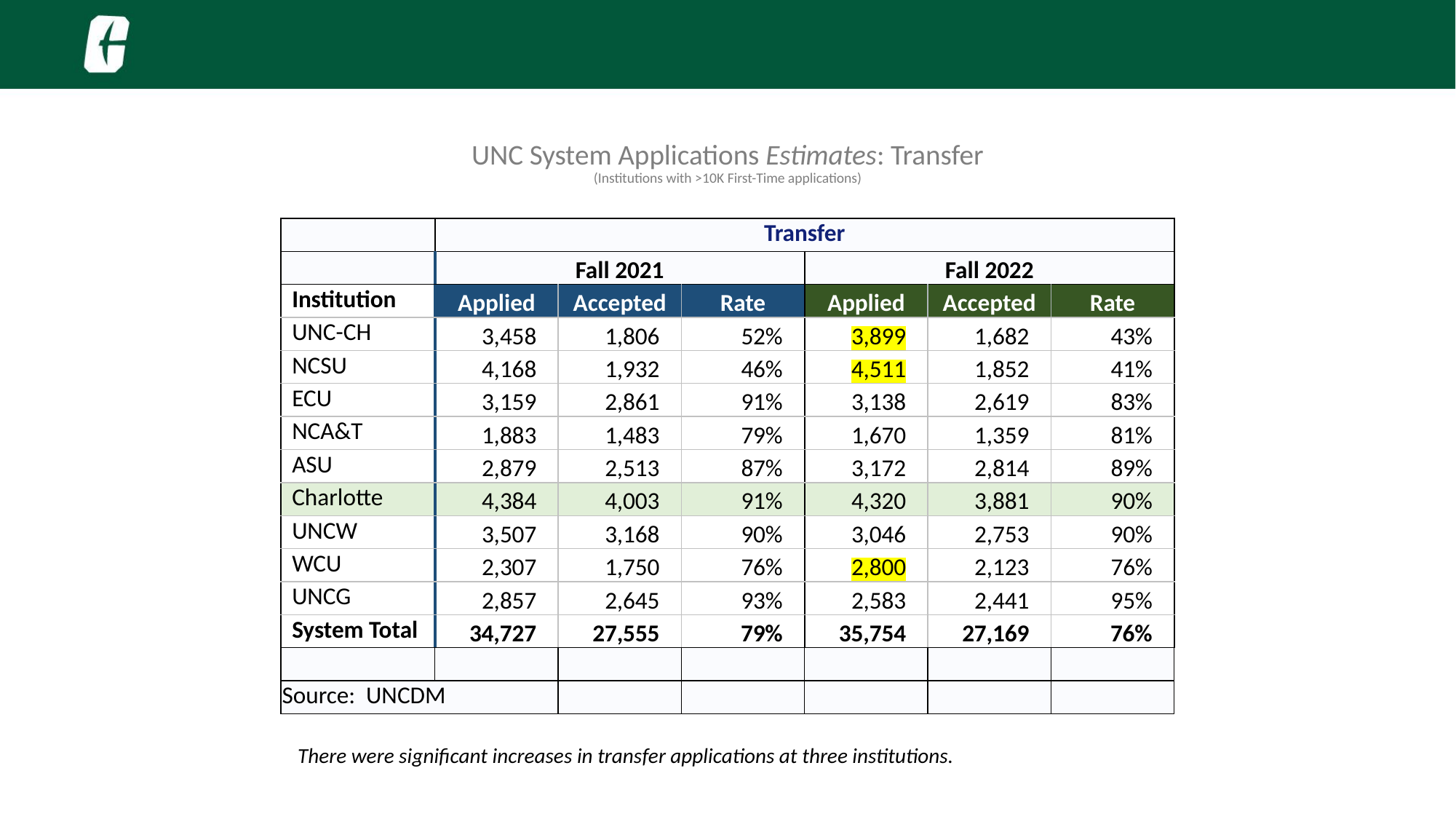

# UNC System Applications Estimates: Transfer (Institutions with >10K First-Time applications)
|  | Transfer |  |  |  |  |  |
| --- | --- | --- | --- | --- | --- | --- |
|  | Fall 2021 |  |  | Fall 2022 |  |  |
| Institution | Applied | Accepted | Rate | Applied | Accepted | Rate |
| UNC-CH | 3,458 | 1,806 | 52% | 3,899 | 1,682 | 43% |
| NCSU | 4,168 | 1,932 | 46% | 4,511 | 1,852 | 41% |
| ECU | 3,159 | 2,861 | 91% | 3,138 | 2,619 | 83% |
| NCA&T | 1,883 | 1,483 | 79% | 1,670 | 1,359 | 81% |
| ASU | 2,879 | 2,513 | 87% | 3,172 | 2,814 | 89% |
| Charlotte | 4,384 | 4,003 | 91% | 4,320 | 3,881 | 90% |
| UNCW | 3,507 | 3,168 | 90% | 3,046 | 2,753 | 90% |
| WCU | 2,307 | 1,750 | 76% | 2,800 | 2,123 | 76% |
| UNCG | 2,857 | 2,645 | 93% | 2,583 | 2,441 | 95% |
| System Total | 34,727 | 27,555 | 79% | 35,754 | 27,169 | 76% |
|  |  |  |  |  |  |  |
| Source: UNCDM |  |  |  |  |  |  |
There were significant increases in transfer applications at three institutions.